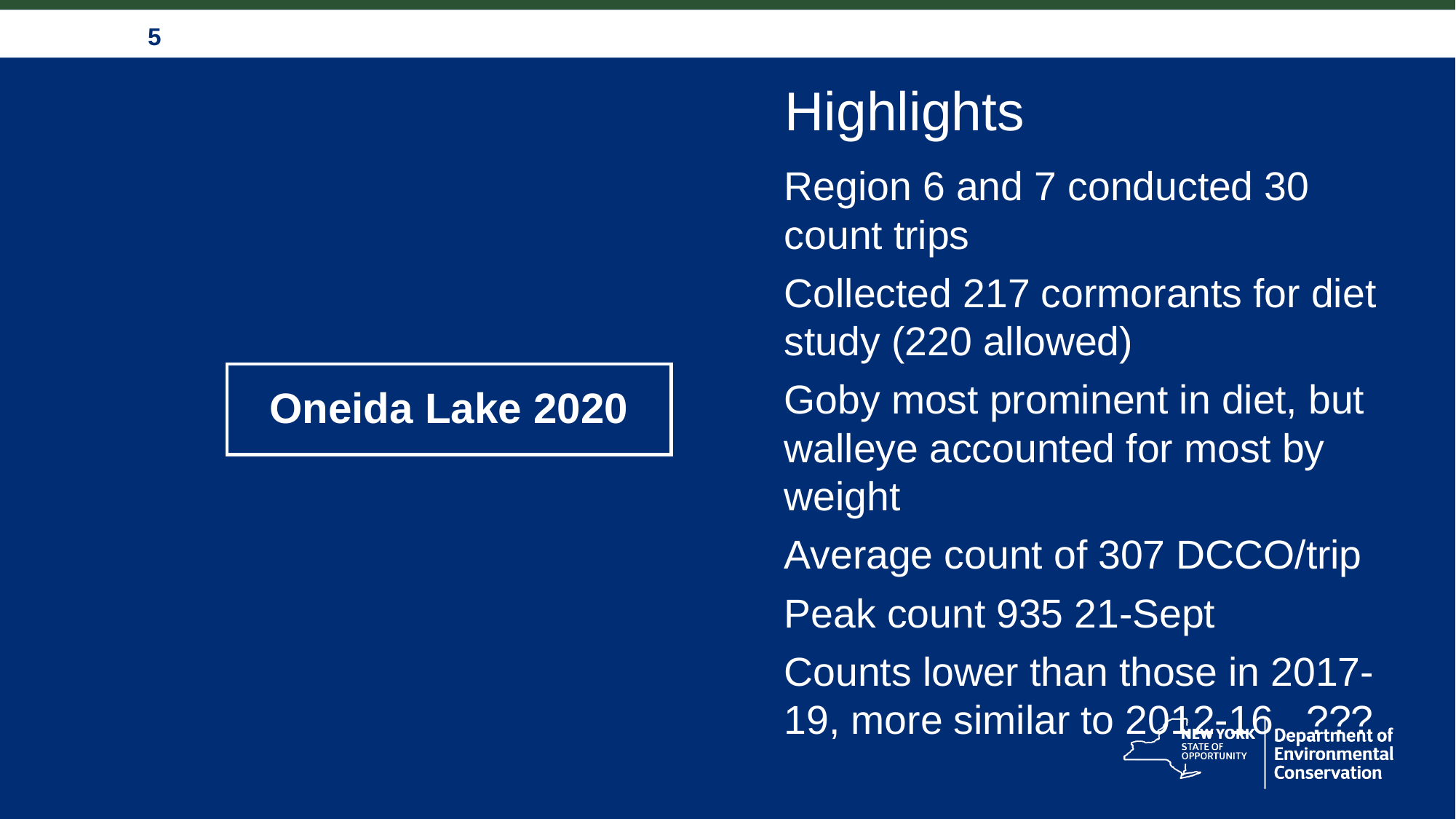

Highlights
Region 6 and 7 conducted 30 count trips
Collected 217 cormorants for diet study (220 allowed)
Goby most prominent in diet, but walleye accounted for most by weight
Average count of 307 DCCO/trip
Peak count 935 21-Sept
Counts lower than those in 2017-19, more similar to 2012-16   ???

# Oneida Lake 2020